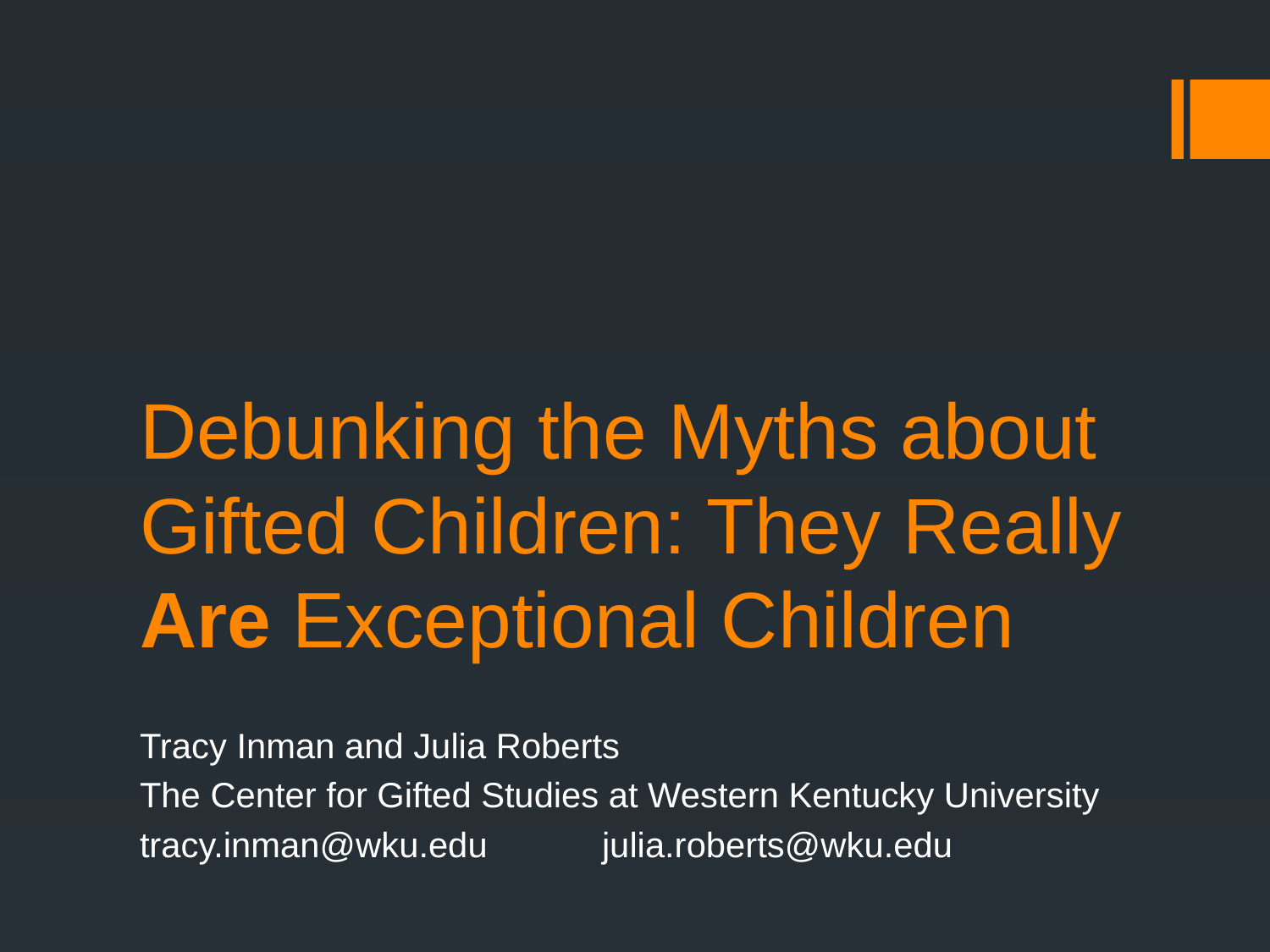

# Debunking the Myths about Gifted Children: They Really Are Exceptional Children
Tracy Inman and Julia Roberts
The Center for Gifted Studies at Western Kentucky University
tracy.inman@wku.edu		julia.roberts@wku.edu